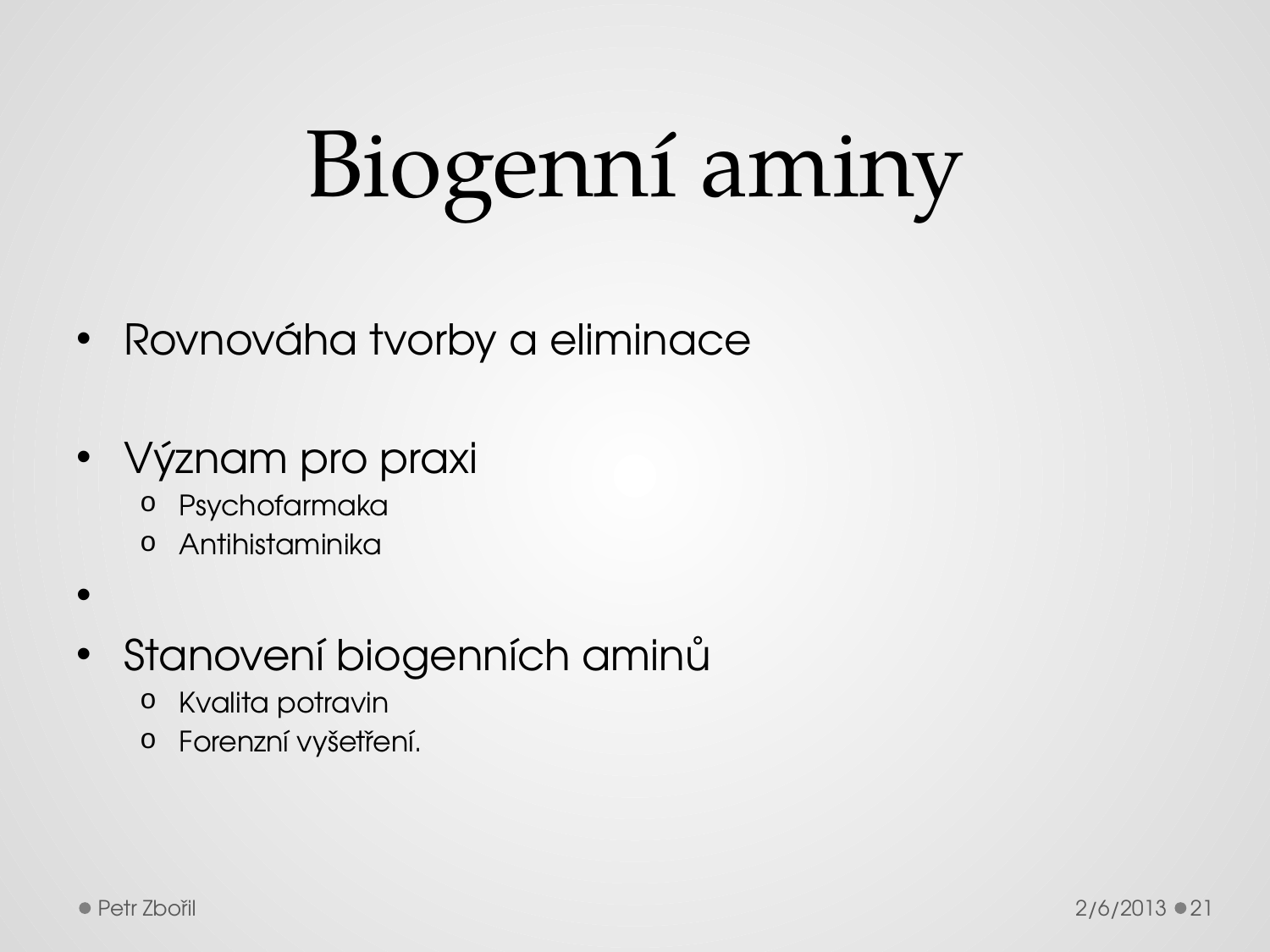

# Biogenní aminy
Rovnováha tvorby a eliminace

Význam pro praxi
Psychofarmaka
Antihistaminika

Stanovení biogenních aminů
Kvalita potravin
Forenzní vyšetření.

Petr Zbořil
2/6/2013
21